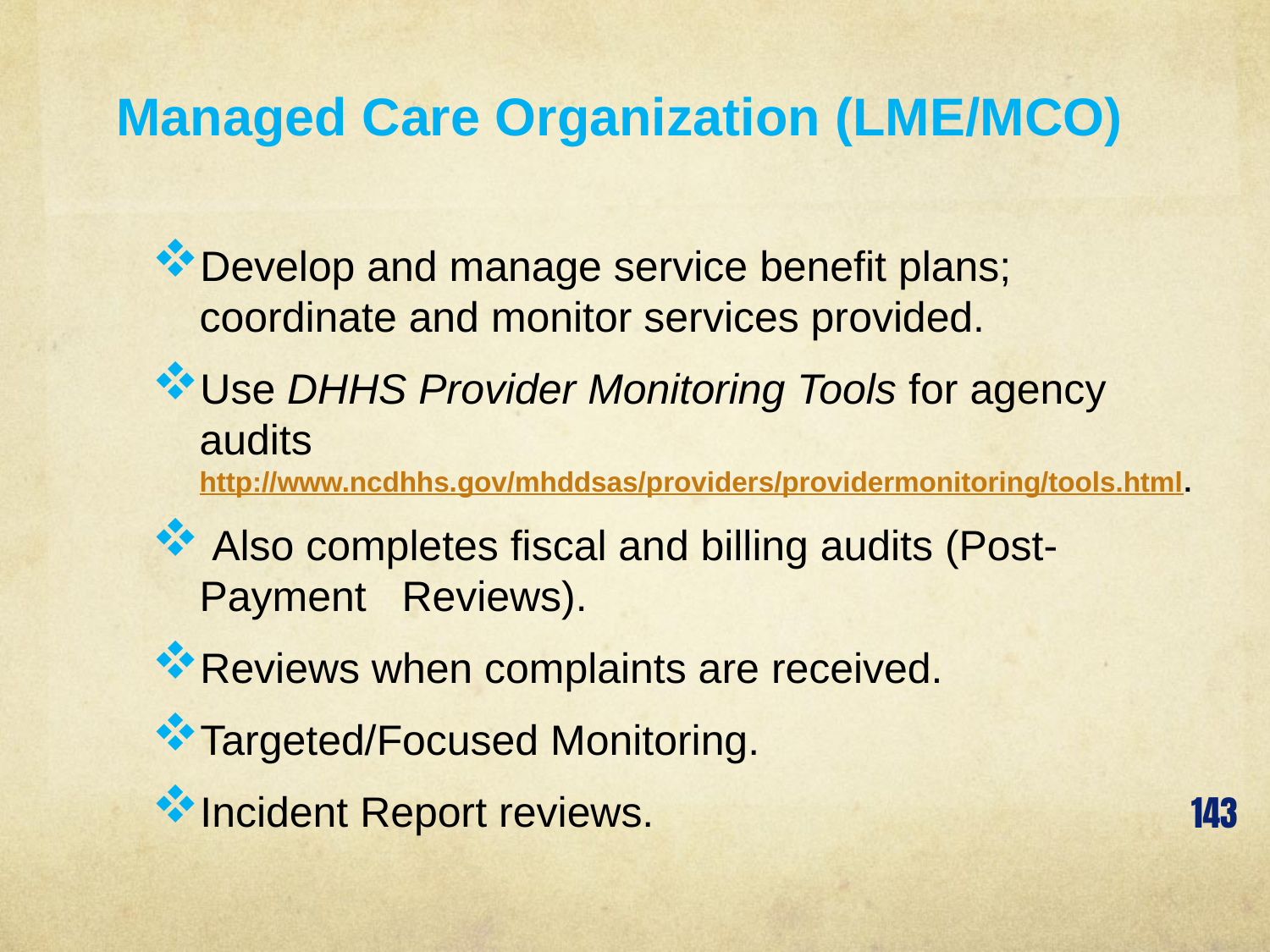

Managed Care Organization (LME/MCO)
Develop and manage service benefit plans; coordinate and monitor services provided.
Use DHHS Provider Monitoring Tools for agency audits   http://www.ncdhhs.gov/mhddsas/providers/providermonitoring/tools.html.
 Also completes fiscal and billing audits (Post-Payment   Reviews).
Reviews when complaints are received.
Targeted/Focused Monitoring.
Incident Report reviews.

143